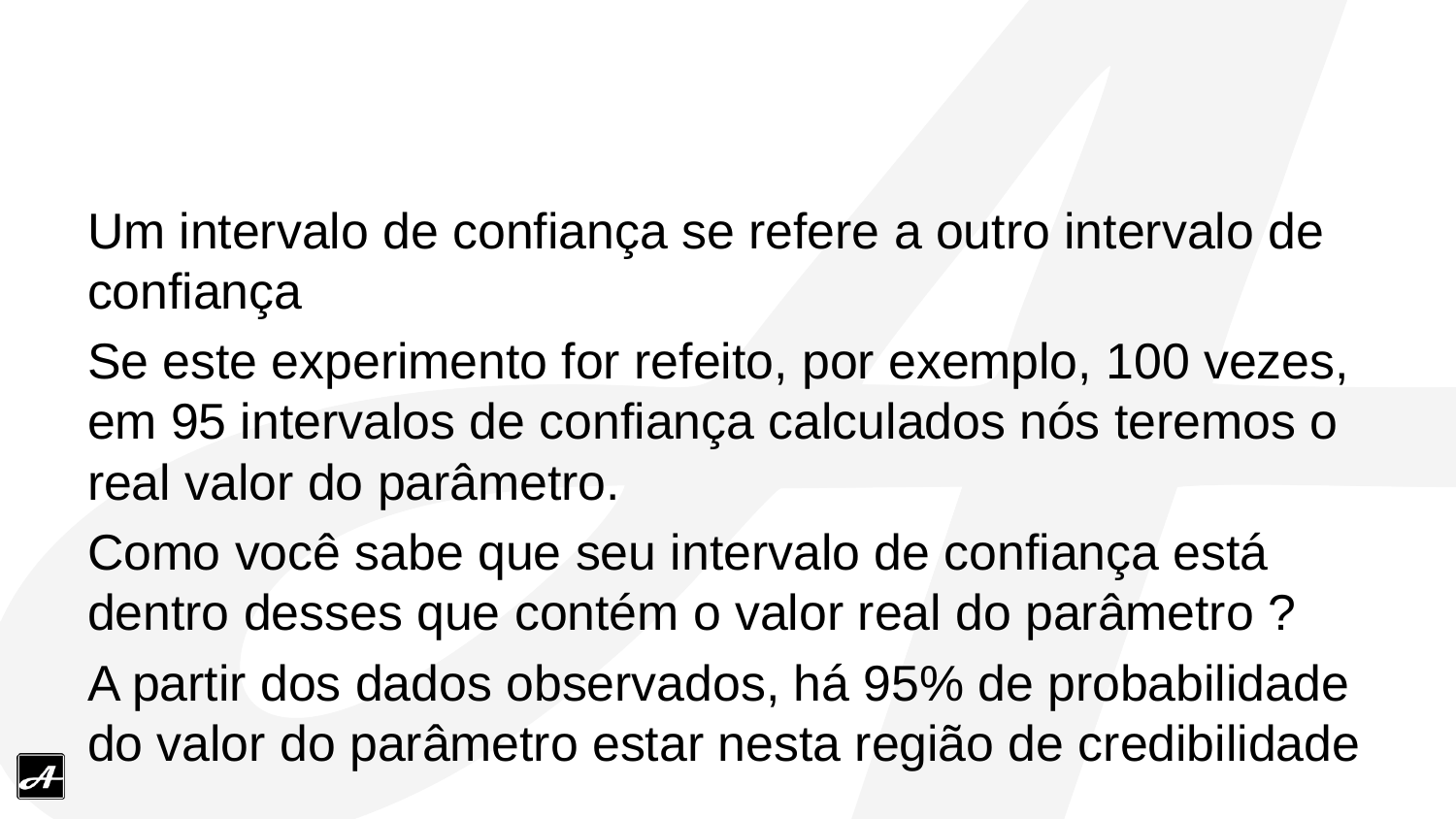

#
Um intervalo de confiança se refere a outro intervalo de confiança
Se este experimento for refeito, por exemplo, 100 vezes, em 95 intervalos de confiança calculados nós teremos o real valor do parâmetro.
Como você sabe que seu intervalo de confiança está dentro desses que contém o valor real do parâmetro ?
A partir dos dados observados, há 95% de probabilidade do valor do parâmetro estar nesta região de credibilidade